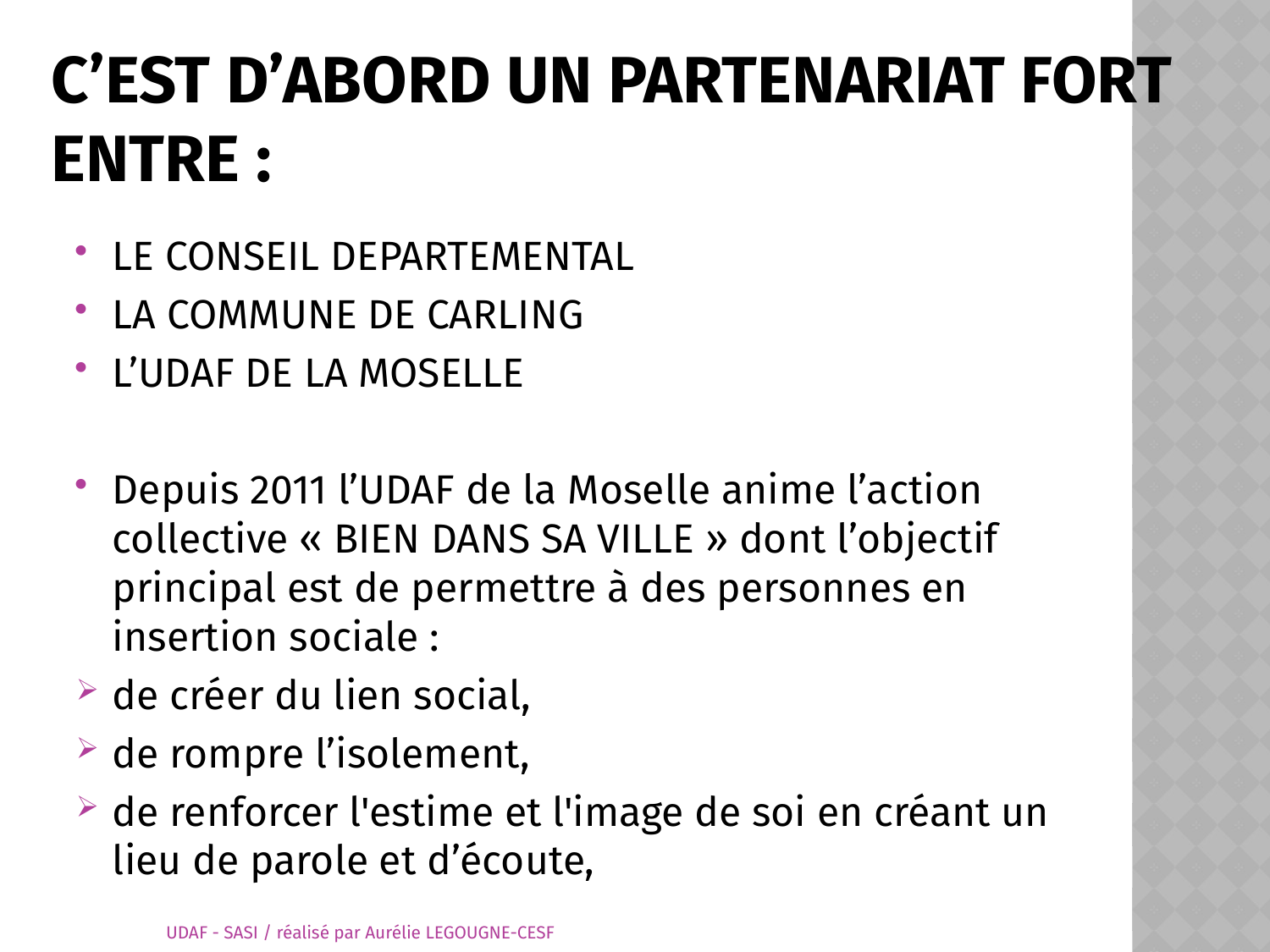

# C’est d’abord UN PARTENARIAT FORT ENTRE :
LE CONSEIL DEPARTEMENTAL
LA COMMUNE DE CARLING
L’UDAF DE LA MOSELLE

Depuis 2011 l’UDAF de la Moselle anime l’action collective « BIEN DANS SA VILLE » dont l’objectif principal est de permettre à des personnes en insertion sociale :
de créer du lien social,
de rompre l’isolement,
de renforcer l'estime et l'image de soi en créant un lieu de parole et d’écoute,
UDAF - SASI / réalisé par Aurélie LEGOUGNE-CESF